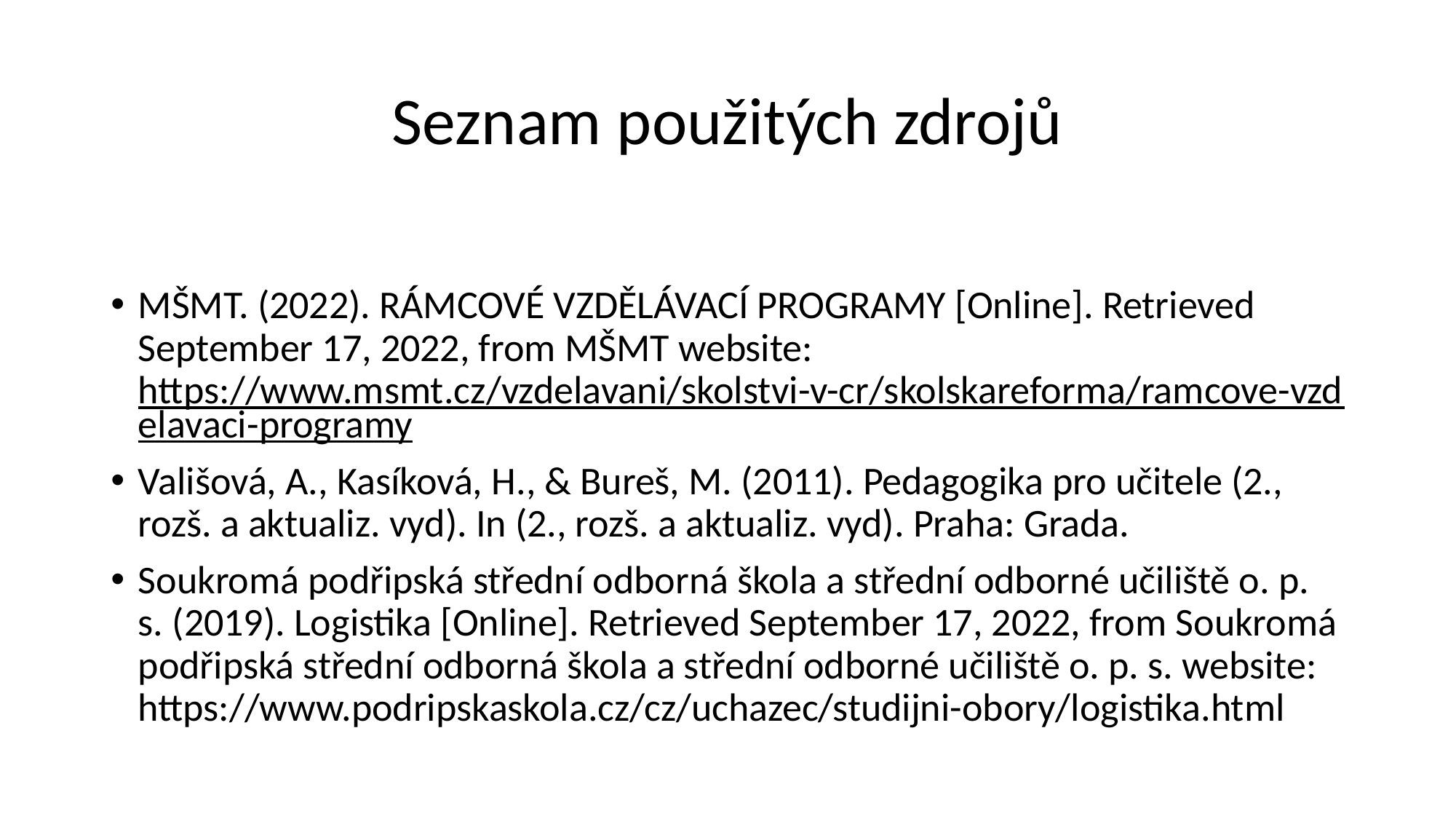

# Seznam použitých zdrojů

MŠMT. (2022). RÁMCOVÉ VZDĚLÁVACÍ PROGRAMY [Online]. Retrieved September 17, 2022, from MŠMT website: https://www.msmt.cz/vzdelavani/skolstvi-v-cr/skolskareforma/ramcove-vzdelavaci-programy
Vališová, A., Kasíková, H., & Bureš, M. (2011). Pedagogika pro učitele (2., rozš. a aktualiz. vyd). In (2., rozš. a aktualiz. vyd). Praha: Grada.
Soukromá podřipská střední odborná škola a střední odborné učiliště o. p. s. (2019). Logistika [Online]. Retrieved September 17, 2022, from Soukromá podřipská střední odborná škola a střední odborné učiliště o. p. s. website: https://www.podripskaskola.cz/cz/uchazec/studijni-obory/logistika.html